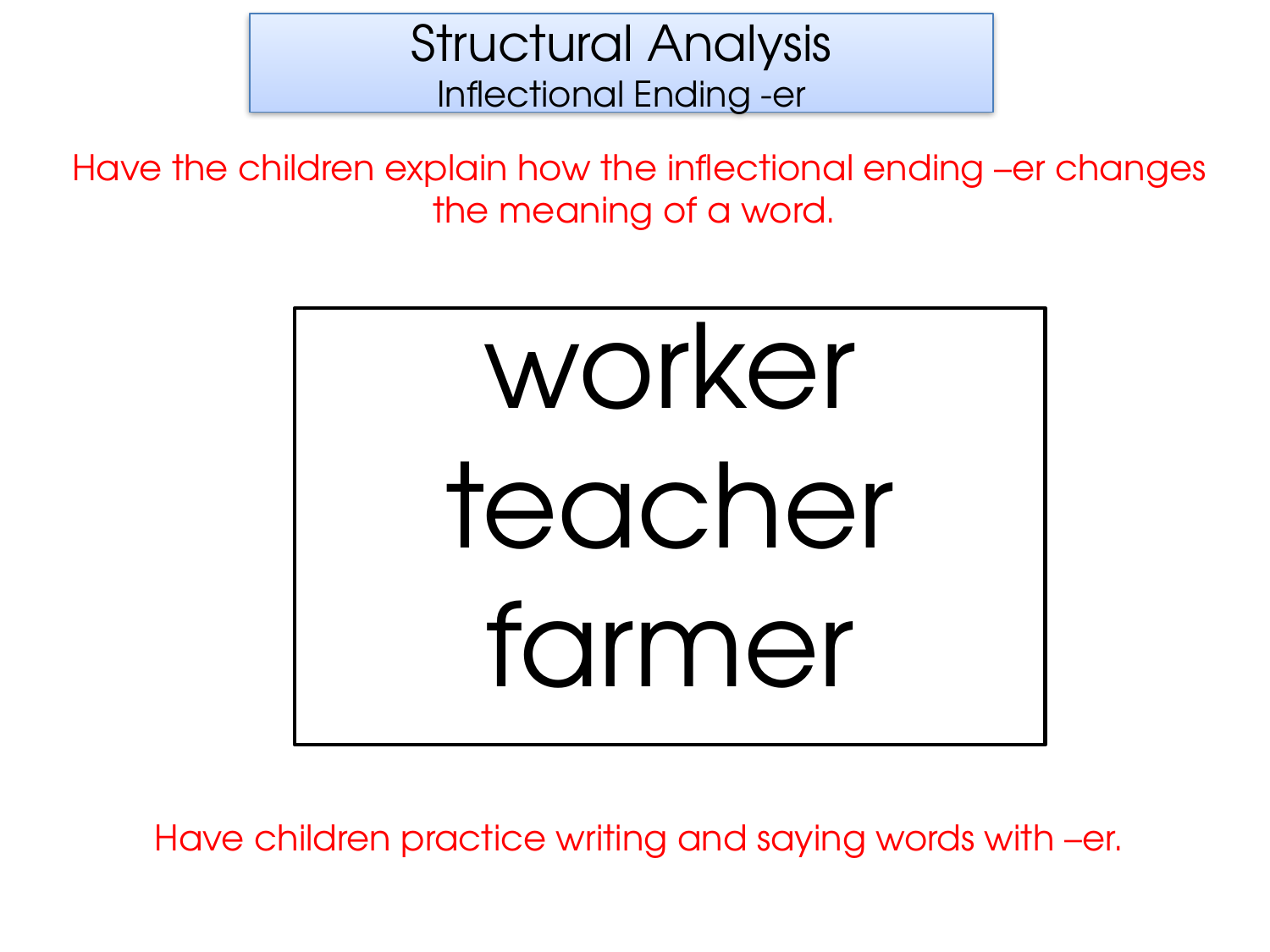

Structural Analysis
Inflectional Ending -er
Have the children explain how the inflectional ending –er changes the meaning of a word.
worker
teacher
farmer

Have children practice writing and saying words with –er.